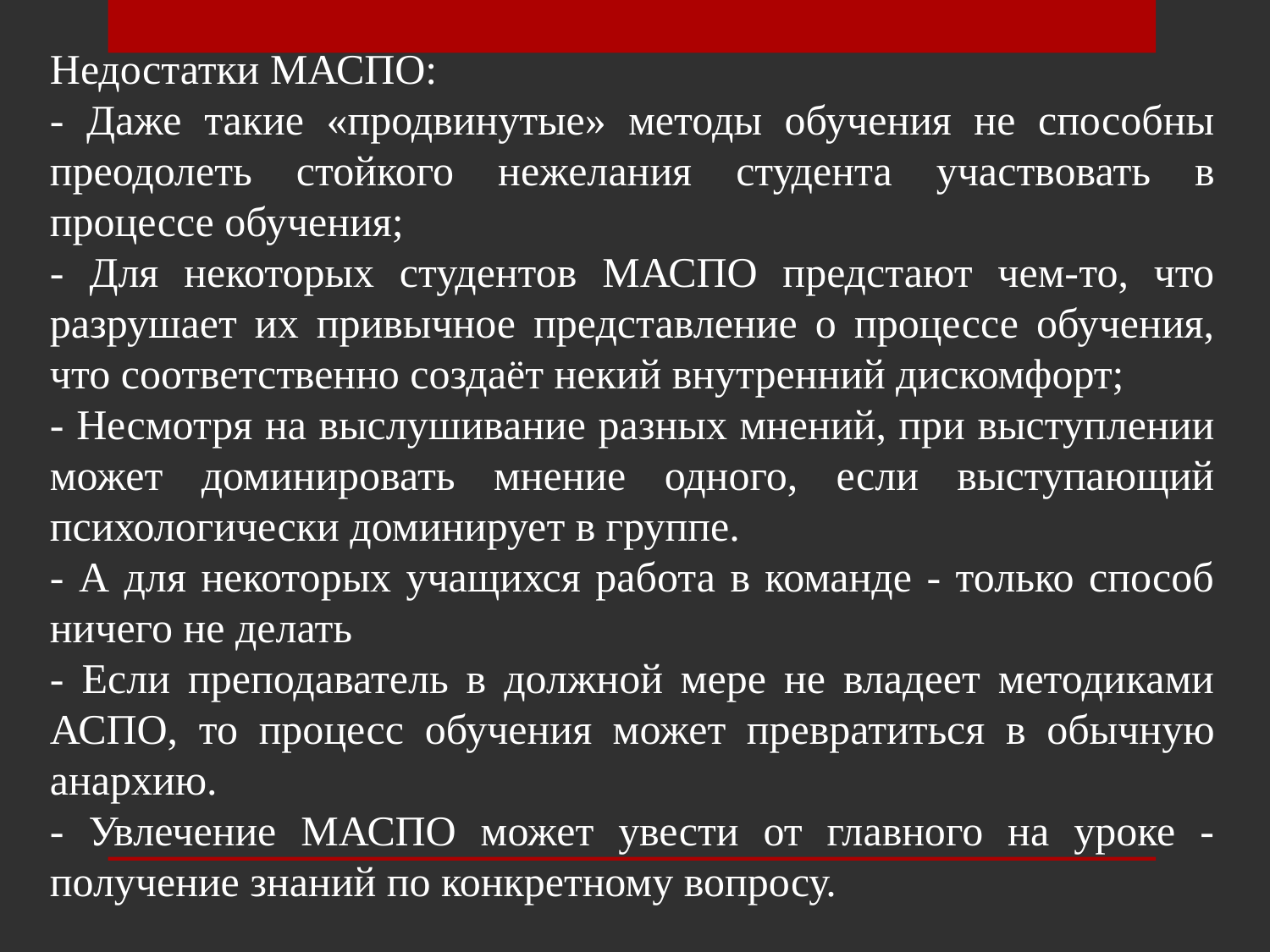

Недостатки МАСПО:
- Даже такие «продвинутые» методы обучения не способны преодолеть стойкого нежелания студента участвовать в процессе обучения;
- Для некоторых студентов МАСПО предстают чем-то, что разрушает их привычное представление о процессе обучения, что соответственно создаёт некий внутренний дискомфорт;
- Несмотря на выслушивание разных мнений, при выступлении может доминировать мнение одного, если выступающий психологически доминирует в группе.
- А для некоторых учащихся работа в команде - только способ ничего не делать
- Если преподаватель в должной мере не владеет методиками АСПО, то процесс обучения может превратиться в обычную анархию.
- Увлечение МАСПО может увести от главного на уроке - получение знаний по конкретному вопросу.